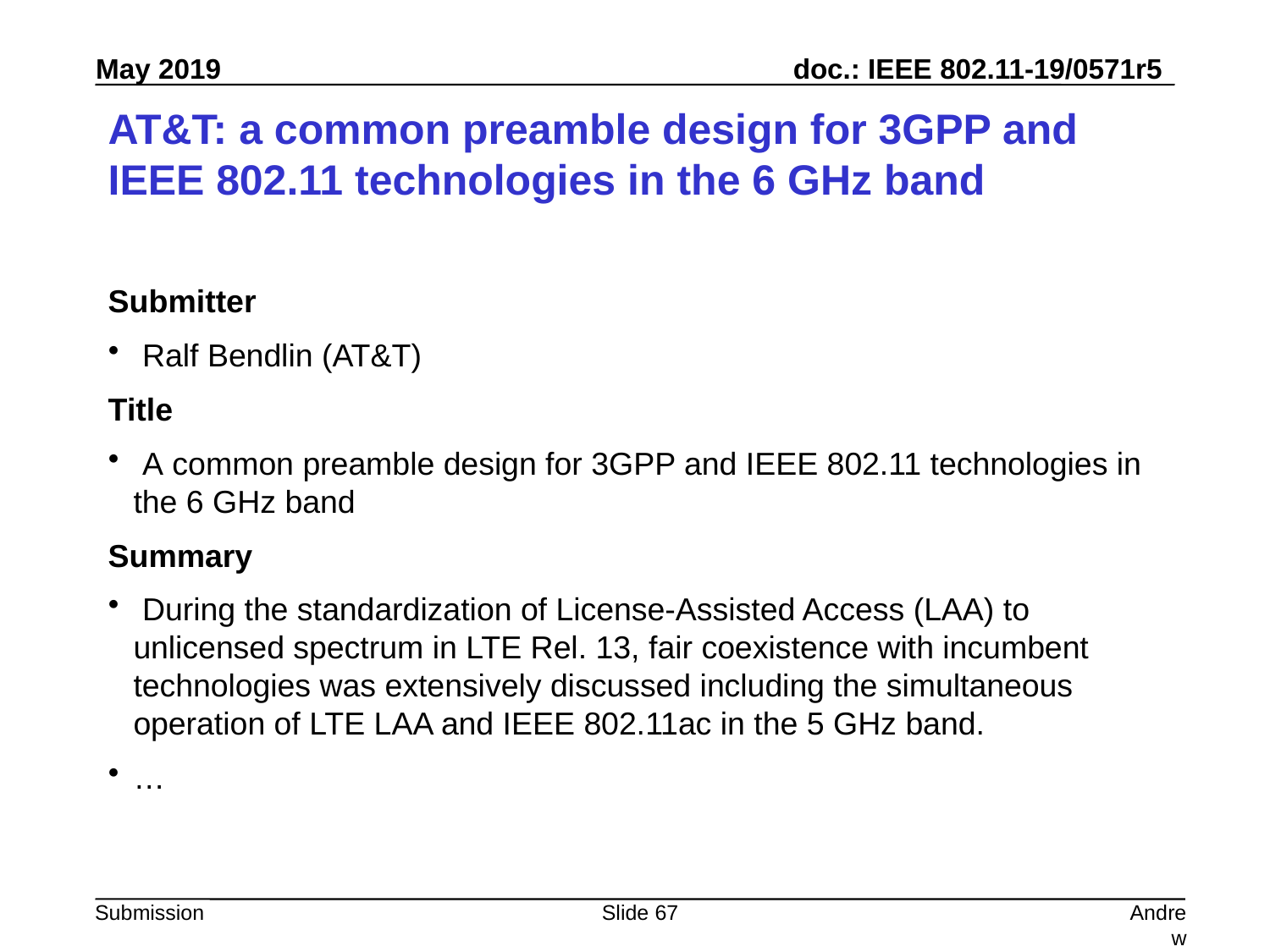

# AT&T: a common preamble design for 3GPP and IEEE 802.11 technologies in the 6 GHz band
Submitter
 Ralf Bendlin (AT&T)
Title
 A common preamble design for 3GPP and IEEE 802.11 technologies in the 6 GHz band
Summary
 During the standardization of License-Assisted Access (LAA) to unlicensed spectrum in LTE Rel. 13, fair coexistence with incumbent technologies was extensively discussed including the simultaneous operation of LTE LAA and IEEE 802.11ac in the 5 GHz band.
…
Slide 67
Andrew Myles, Cisco